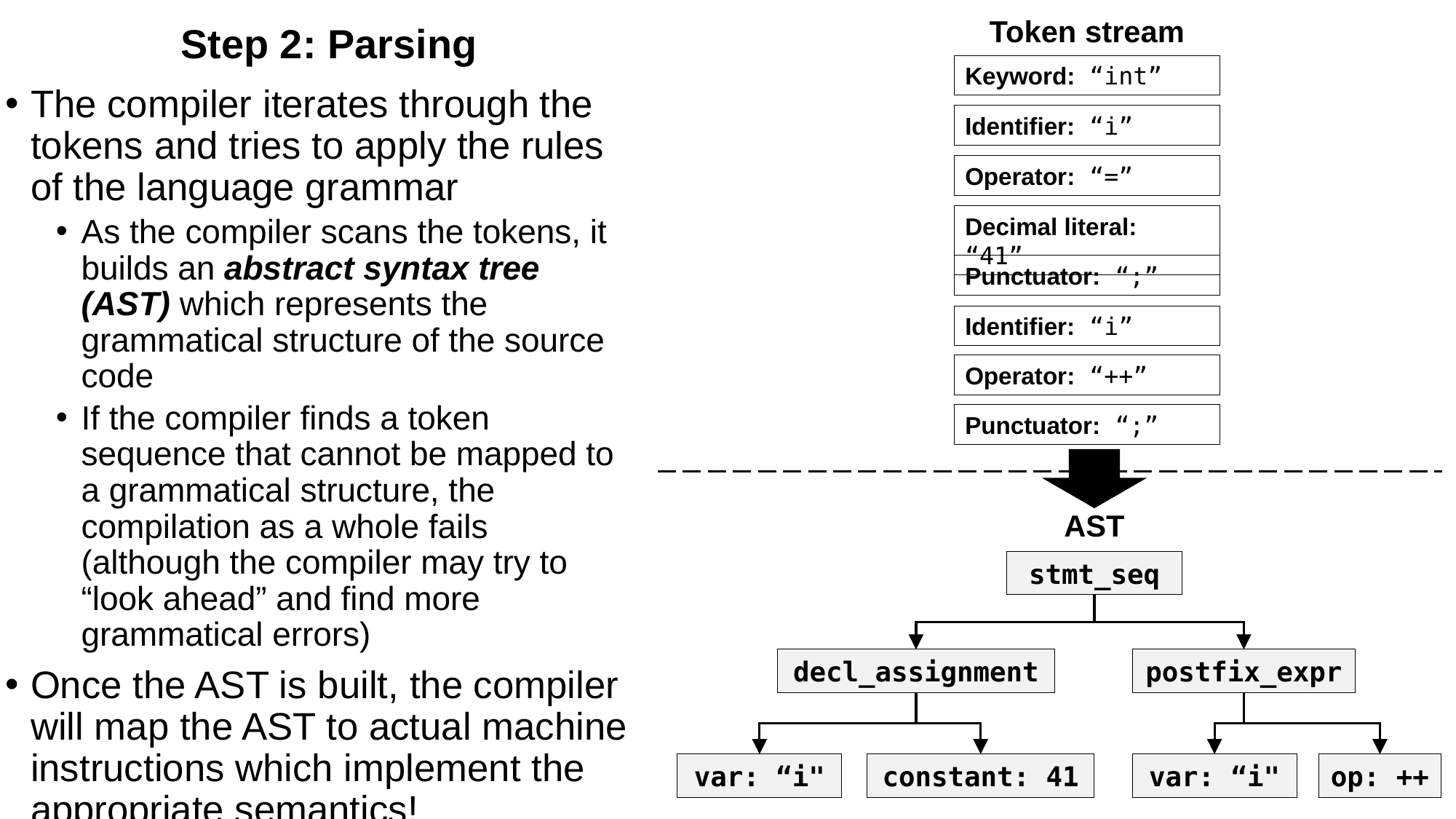

Token stream
Keyword: “int”
Identifier: “i”
Operator: “=”
Decimal literal: “41”
Punctuator: “;”
Identifier: “i”
Operator: “++”
Punctuator: “;”
# Step 2: Parsing
The compiler iterates through the tokens and tries to apply the rules of the language grammar
As the compiler scans the tokens, it builds an abstract syntax tree (AST) which represents the grammatical structure of the source code
If the compiler finds a token sequence that cannot be mapped to a grammatical structure, the compilation as a whole fails (although the compiler may try to “look ahead” and find more grammatical errors)
Once the AST is built, the compiler will map the AST to actual machine instructions which implement the appropriate semantics!

AST
stmt_seq
decl_assignment
postfix_expr
var: “i"
constant: 41
var: “i"
op: ++